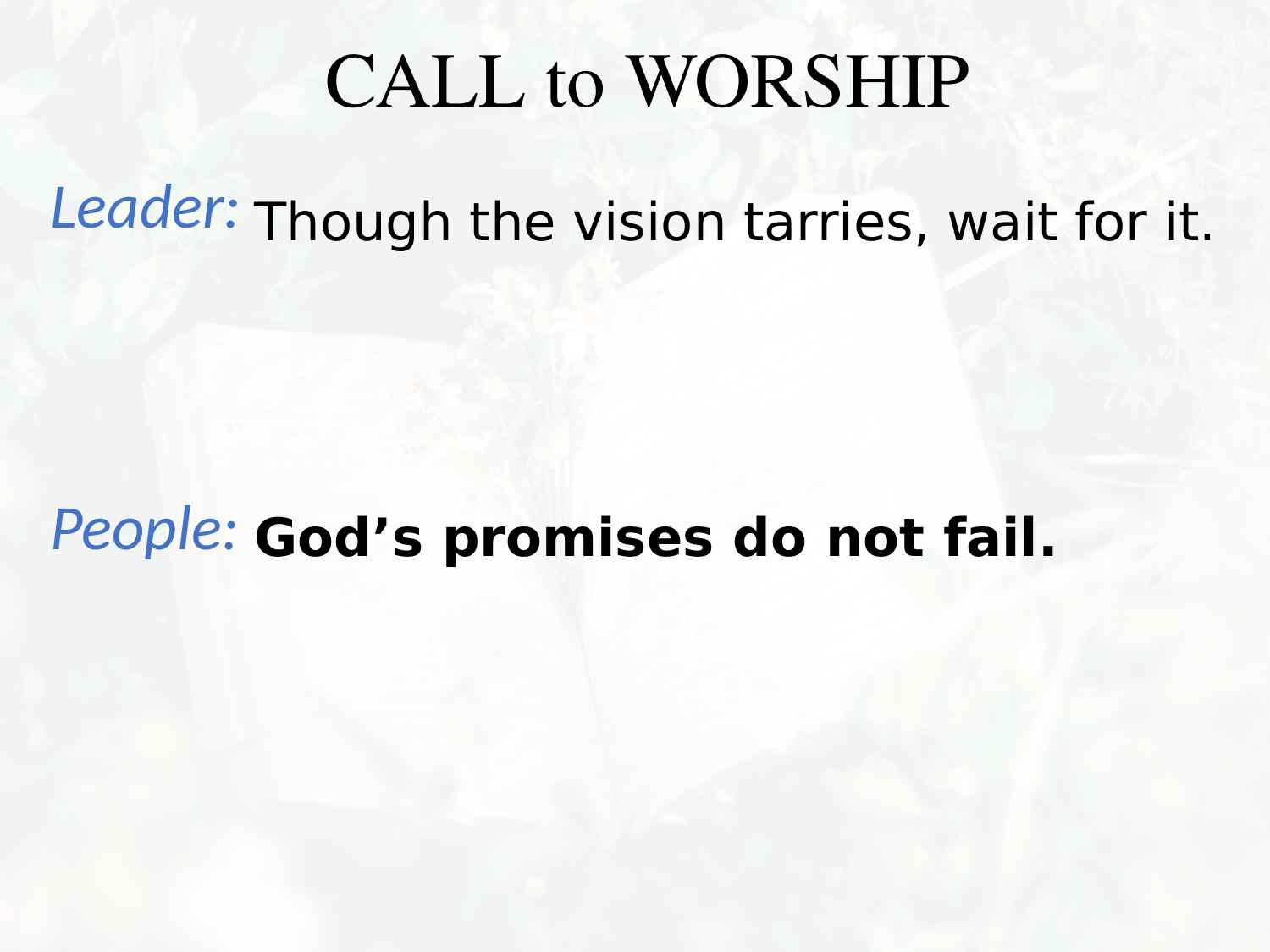

Though the vision tarries, wait for it.
God’s promises do not fail.